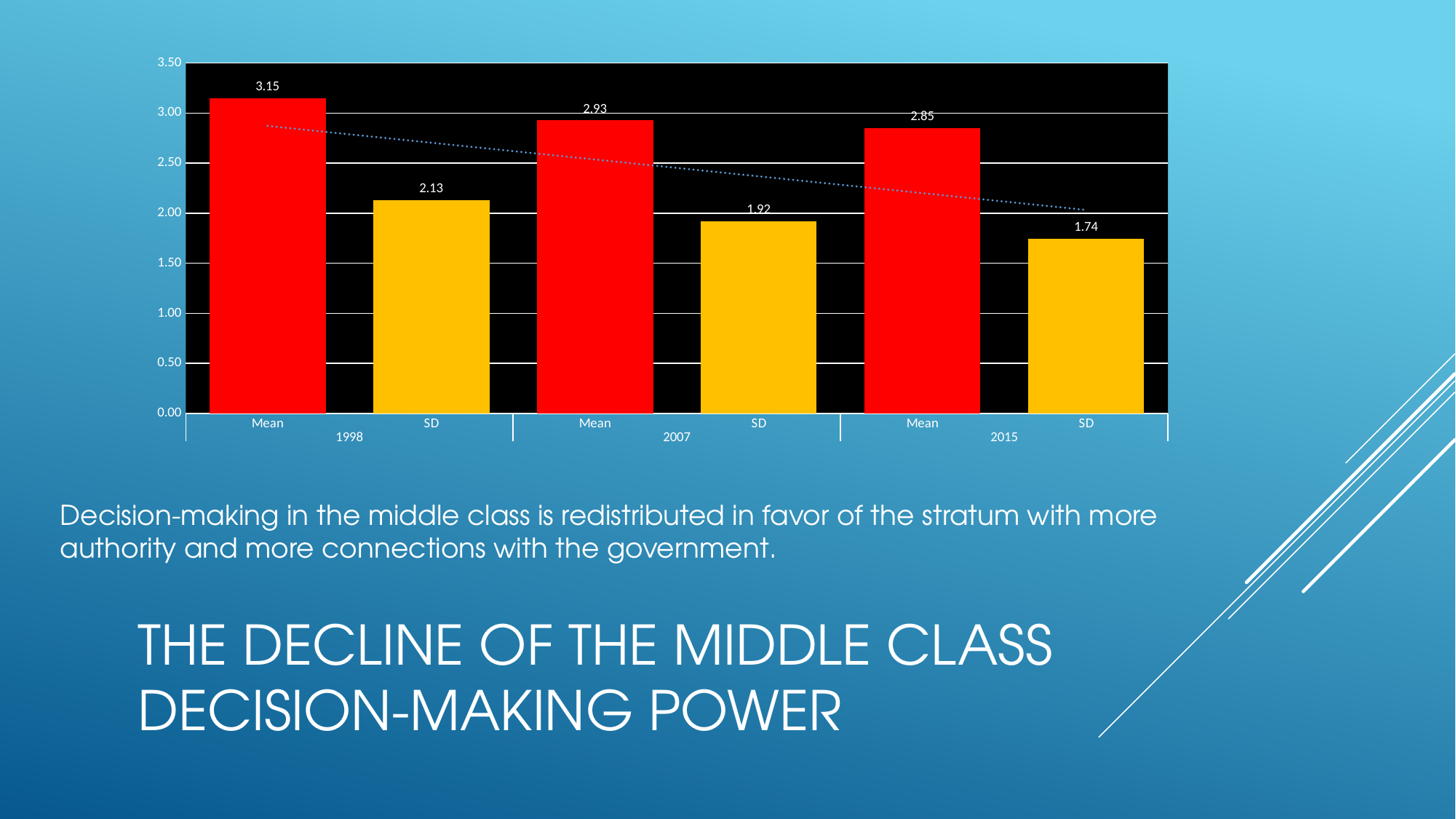

### Chart

| Category | Decision-making |
|---|---|
| Mean | 3.1504065040650406 |
| SD | 2.1268184667467986 |
| Mean | 2.927083333333333 |
| SD | 1.9186639498853066 |
| Mean | 2.848189415041782 |
| SD | 1.744505351990171 |
Decision-making in the middle class is redistributed in favor of the stratum with more authority and more connections with the government.
# The decline of the middle class decision-making power